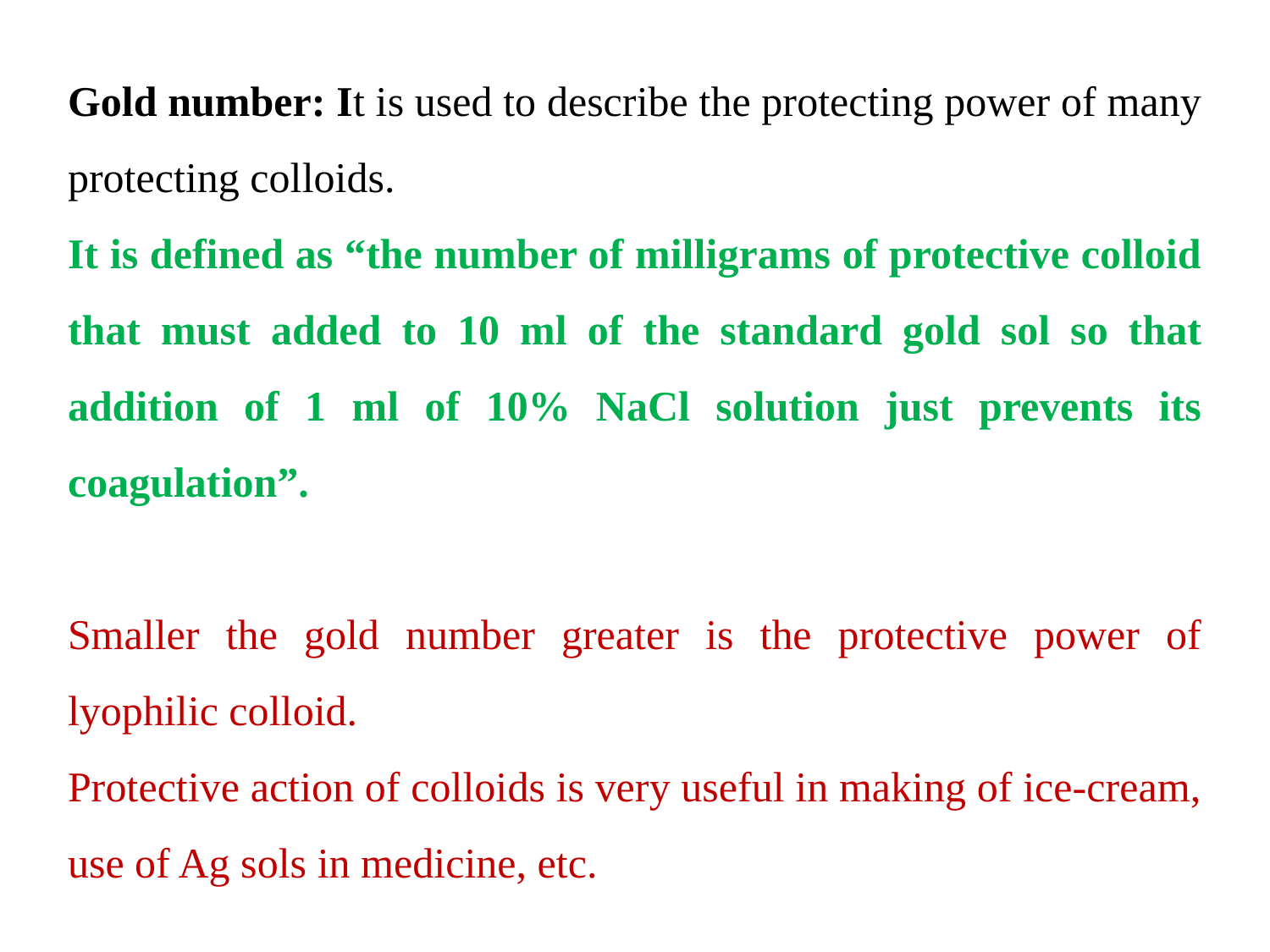

Gold number: It is used to describe the protecting power of many protecting colloids.
It is defined as “the number of milligrams of protective colloid that must added to 10 ml of the standard gold sol so that addition of 1 ml of 10% NaCl solution just prevents its coagulation”.

Smaller the gold number greater is the protective power of lyophilic colloid.
Protective action of colloids is very useful in making of ice-cream, use of Ag sols in medicine, etc.